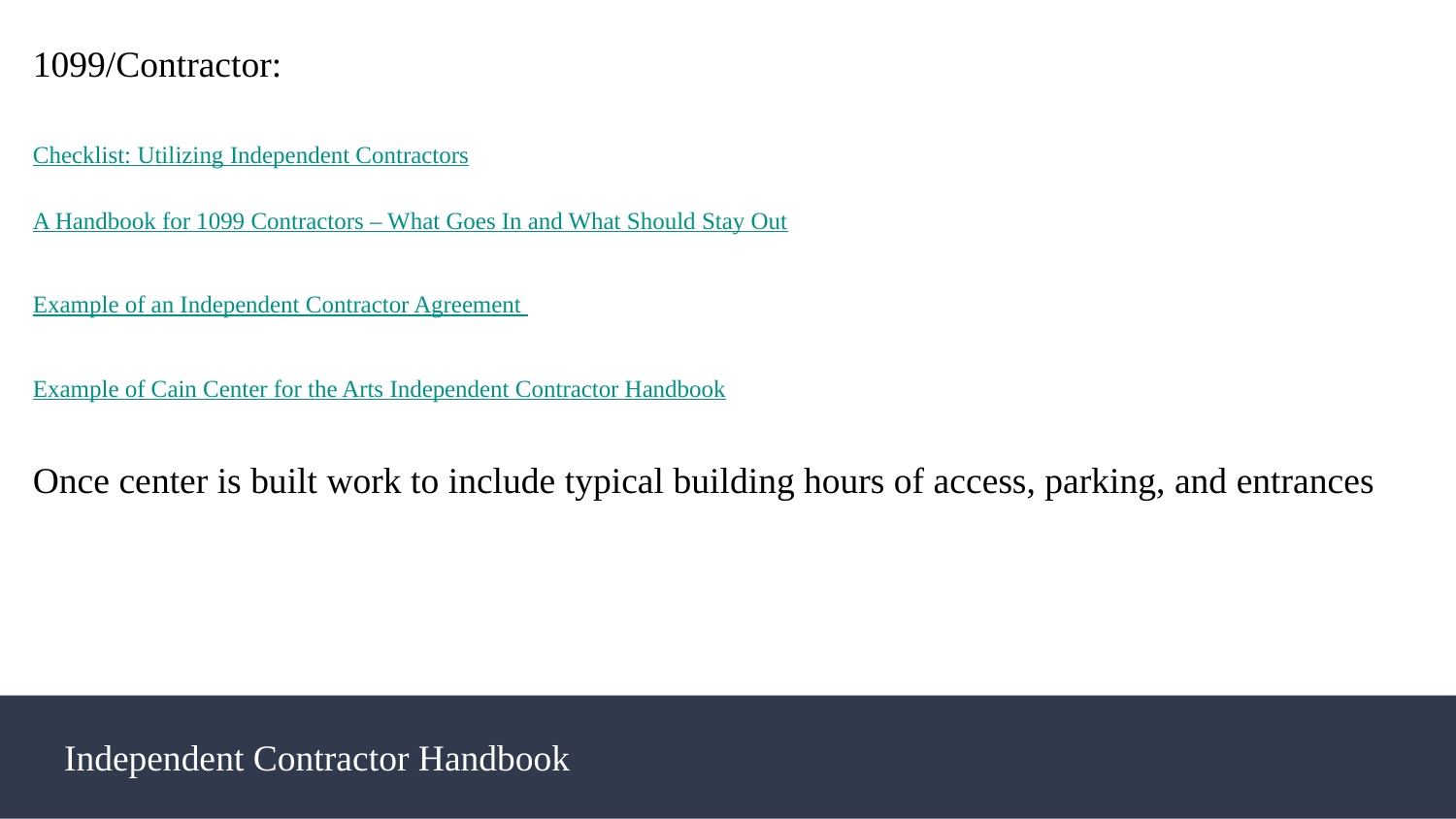

1099/Contractor:

Checklist: Utilizing Independent Contractors
A Handbook for 1099 Contractors – What Goes In and What Should Stay Out
Example of an Independent Contractor Agreement
Example of Cain Center for the Arts Independent Contractor Handbook
Once center is built work to include typical building hours of access, parking, and entrances

Independent Contractor Handbook